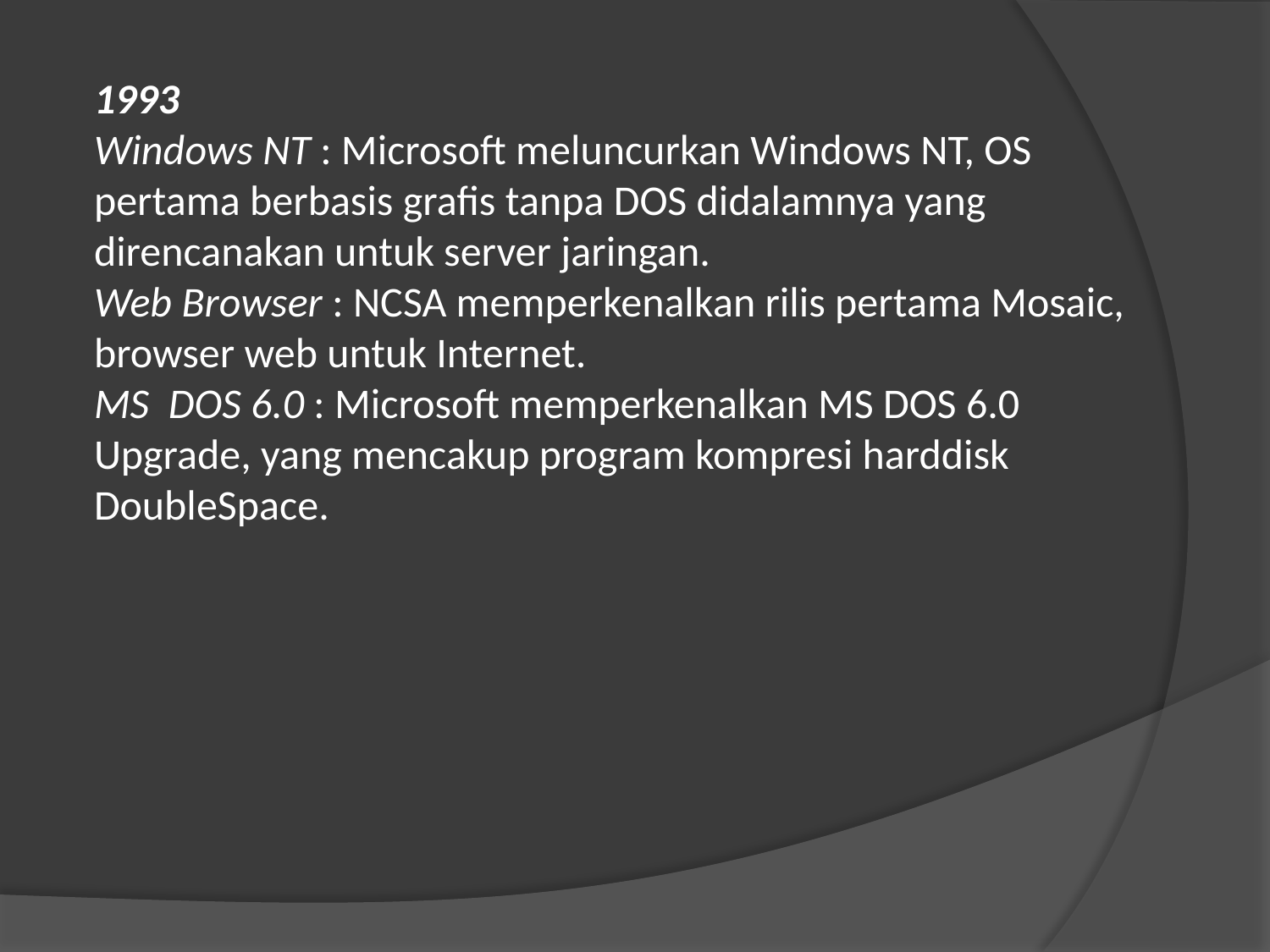

1993
Windows NT : Microsoft meluncurkan Windows NT, OS pertama berbasis grafis tanpa DOS didalamnya yang direncanakan untuk server jaringan.
Web Browser : NCSA memperkenalkan rilis pertama Mosaic, browser web untuk Internet.
MS  DOS 6.0 : Microsoft memperkenalkan MS DOS 6.0 Upgrade, yang mencakup program kompresi harddisk DoubleSpace.